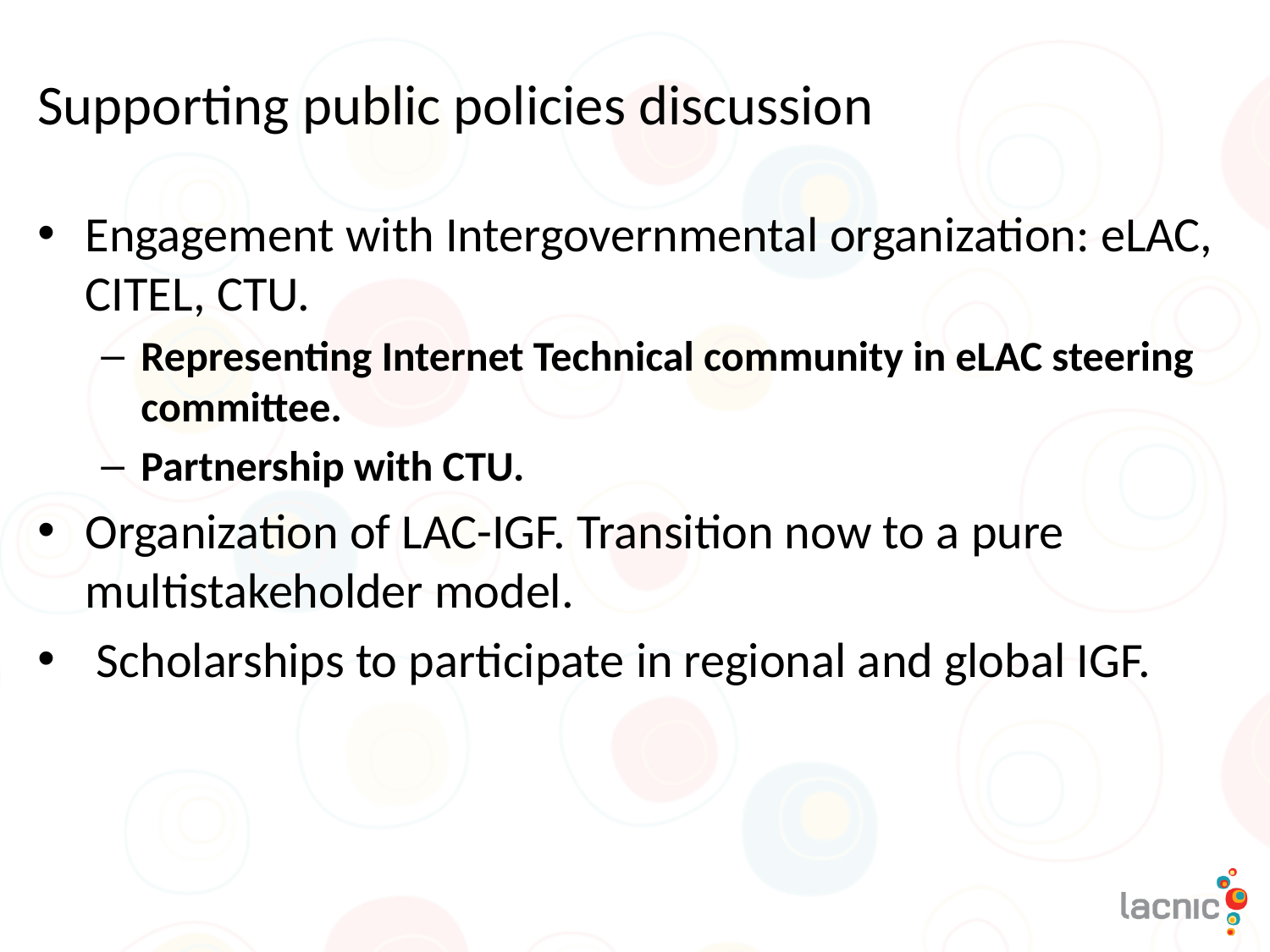

# Supporting public policies discussion
Engagement with Intergovernmental organization: eLAC, CITEL, CTU.
Representing Internet Technical community in eLAC steering committee.
Partnership with CTU.
Organization of LAC-IGF. Transition now to a pure multistakeholder model.
 Scholarships to participate in regional and global IGF.